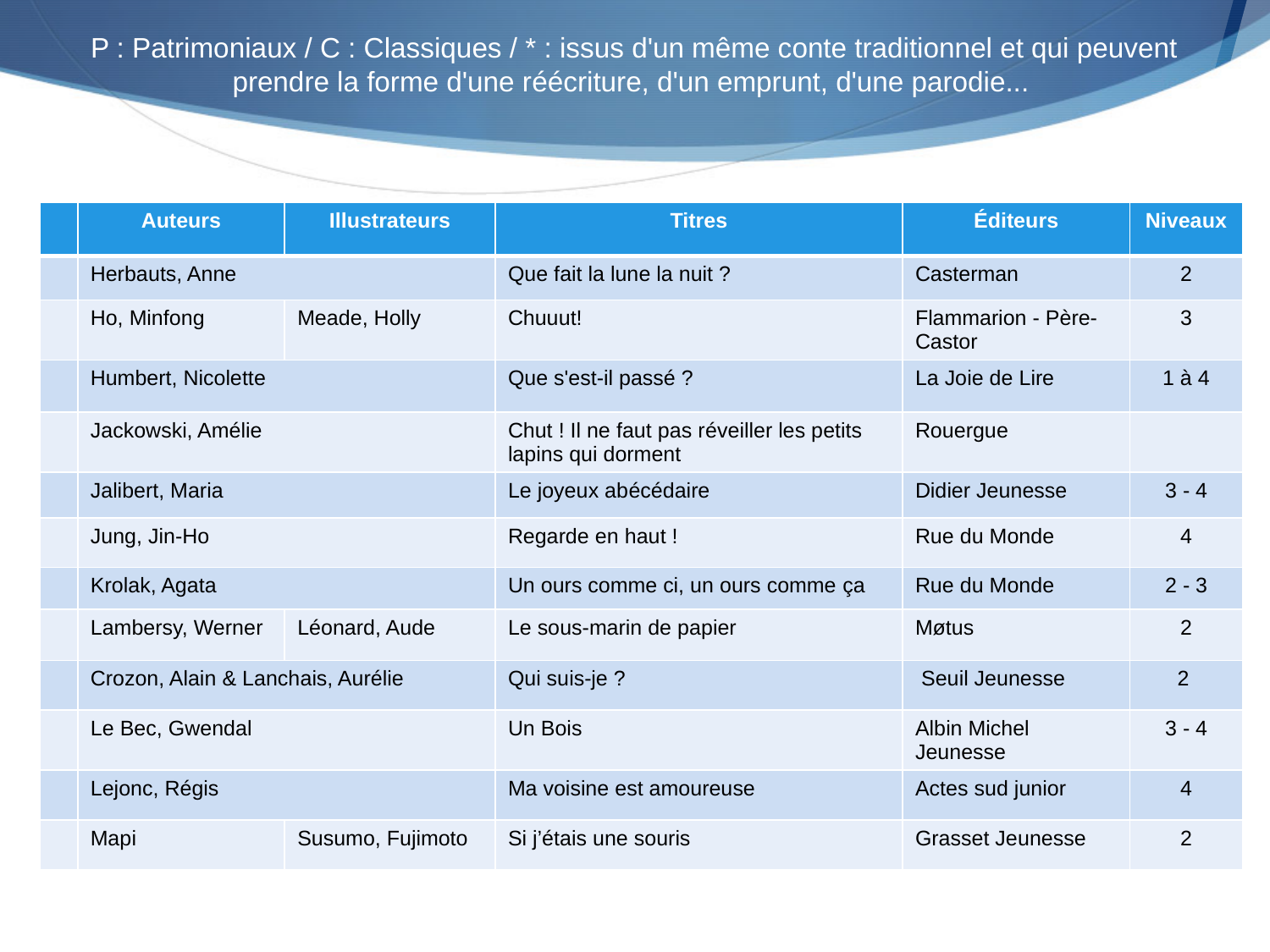

P : Patrimoniaux / C : Classiques / * : issus d'un même conte traditionnel et qui peuvent prendre la forme d'une réécriture, d'un emprunt, d'une parodie...
|  | Auteurs | Illustrateurs | Titres | Éditeurs | Niveaux |
| --- | --- | --- | --- | --- | --- |
|  | Herbauts, Anne |  | Que fait la lune la nuit ? | Casterman | 2 |
|  | Ho, Minfong | Meade, Holly | Chuuut! | Flammarion - Père- Castor | 3 |
|  | Humbert, Nicolette |  | Que s'est-il passé ? | La Joie de Lire | 1 à 4 |
|  | Jackowski, Amélie |  | Chut ! Il ne faut pas réveiller les petits lapins qui dorment | Rouergue |  |
|  | Jalibert, Maria |  | Le joyeux abécédaire | Didier Jeunesse | 3 - 4 |
|  | Jung, Jin-Ho |  | Regarde en haut ! | Rue du Monde | 4 |
|  | Krolak, Agata |  | Un ours comme ci, un ours comme ça | Rue du Monde | 2 - 3 |
|  | Lambersy, Werner | Léonard, Aude | Le sous-marin de papier | Møtus | 2 |
|  | Crozon, Alain & Lanchais, Aurélie |  | Qui suis-je ? | Seuil Jeunesse | 2 |
|  | Le Bec, Gwendal |  | Un Bois | Albin Michel Jeunesse | 3 - 4 |
|  | Lejonc, Régis |  | Ma voisine est amoureuse | Actes sud junior | 4 |
|  | Mapi | Susumo, Fujimoto | Si j’étais une souris | Grasset Jeunesse | 2 |